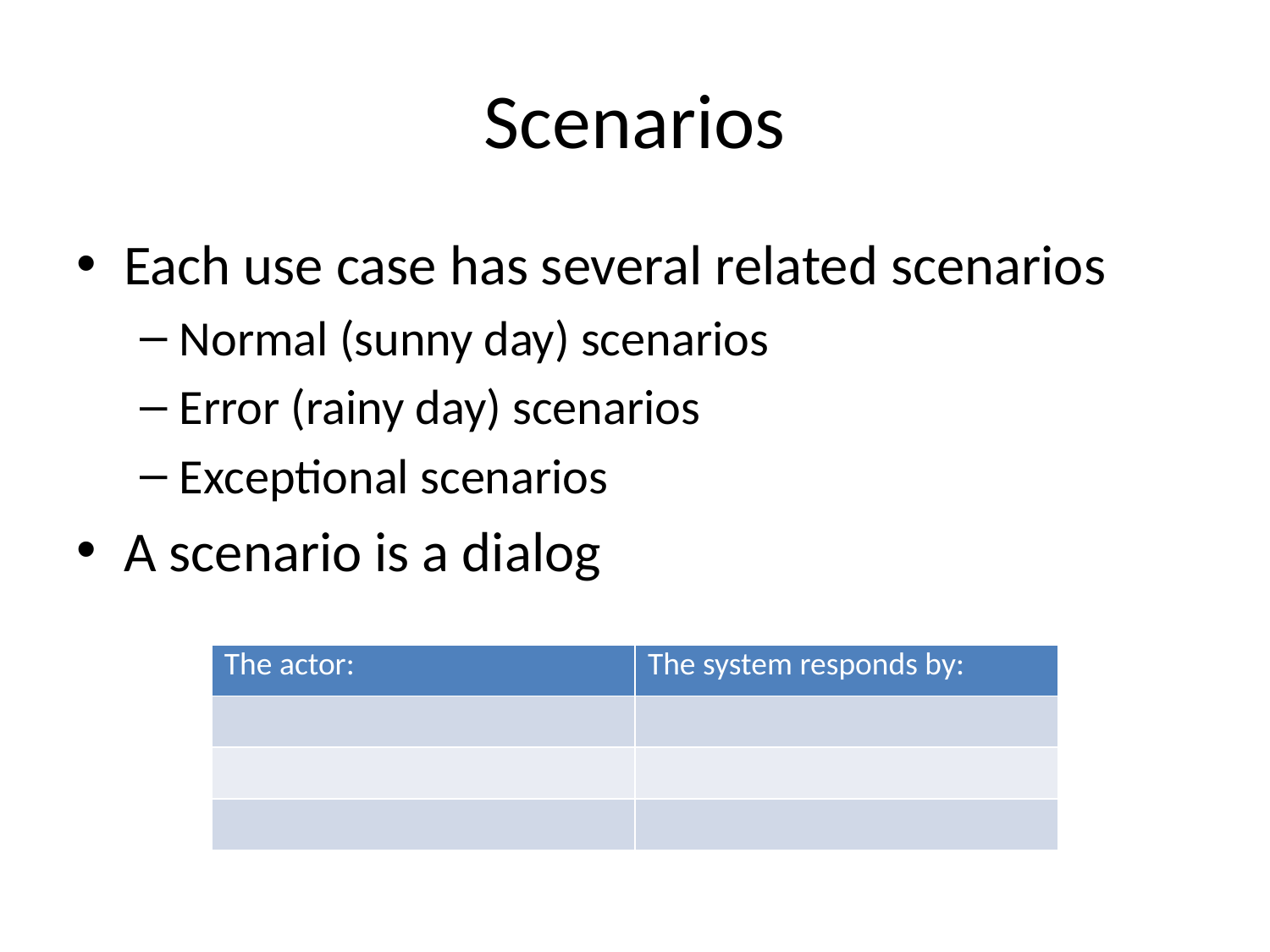

# Scenarios
Each use case has several related scenarios
Normal (sunny day) scenarios
Error (rainy day) scenarios
Exceptional scenarios
A scenario is a dialog
| The actor: | The system responds by: |
| --- | --- |
|  |  |
|  |  |
|  |  |